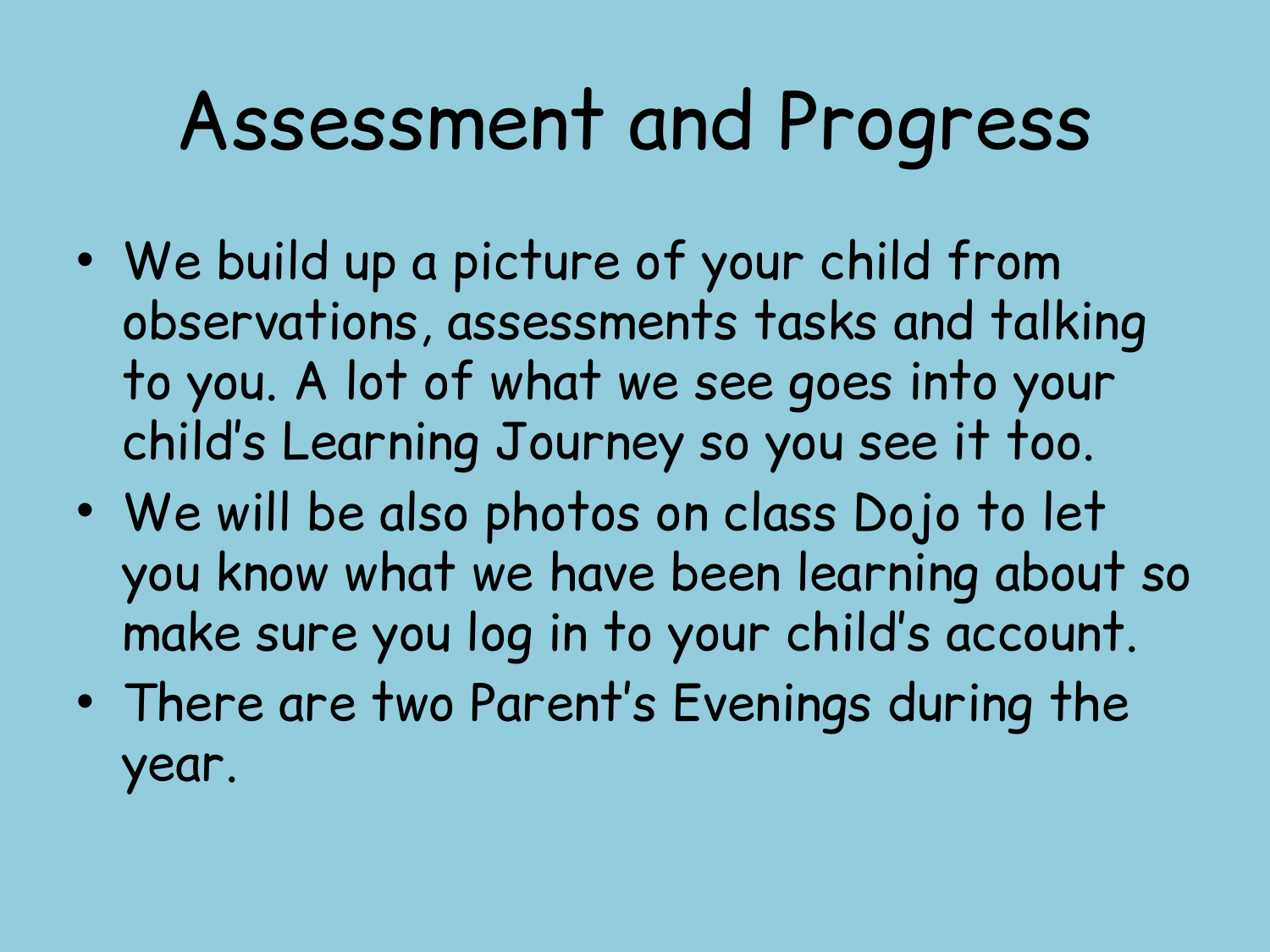

# Assessment and Progress
We build up a picture of your child from observations, assessments tasks and talking to you. A lot of what we see goes into your child’s Learning Journey so you see it too.
We will be also photos on class Dojo to let you know what we have been learning about so make sure you log in to your child’s account.
There are two Parent’s Evenings during the year.